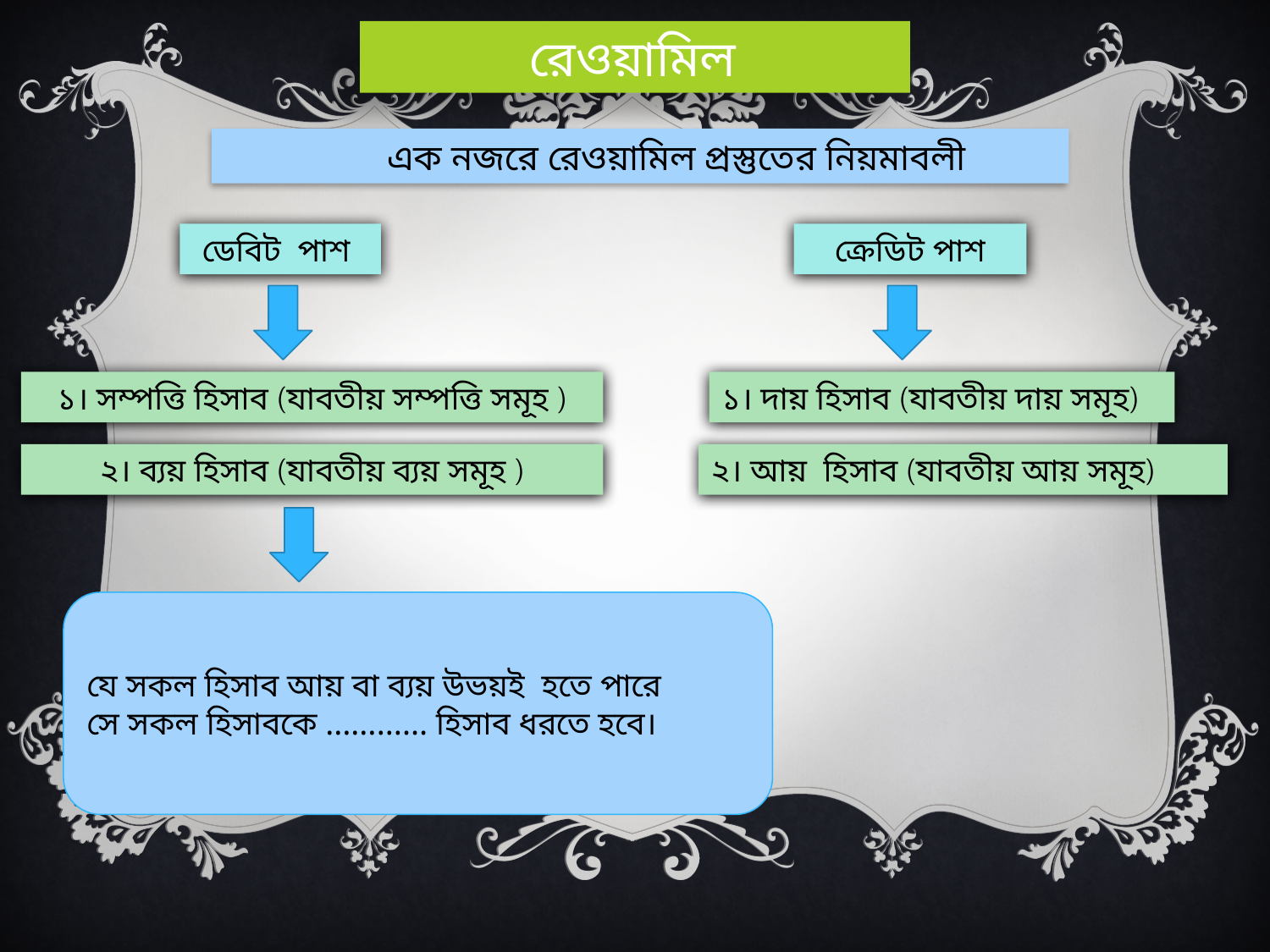

রেওয়ামিল
         এক নজরে রেওয়ামিল প্রস্তুতের নিয়মাবলী
ডেবিট  পাশ
ক্রেডিট পাশ

১। সম্পত্তি হিসাব (যাবতীয় সম্পত্তি সমূহ )
১। দায় হিসাব (যাবতীয় দায় সমূহ)
২। ব্যয় হিসাব (যাবতীয় ব্যয় সমূহ )
২। আয়  হিসাব (যাবতীয় আয় সমূহ)

যে সকল হিসাব আয় বা ব্যয় উভয়ই  হতে পারে
সে সকল হিসাবকে ………… হিসাব ধরতে হবে।
ব্যয়